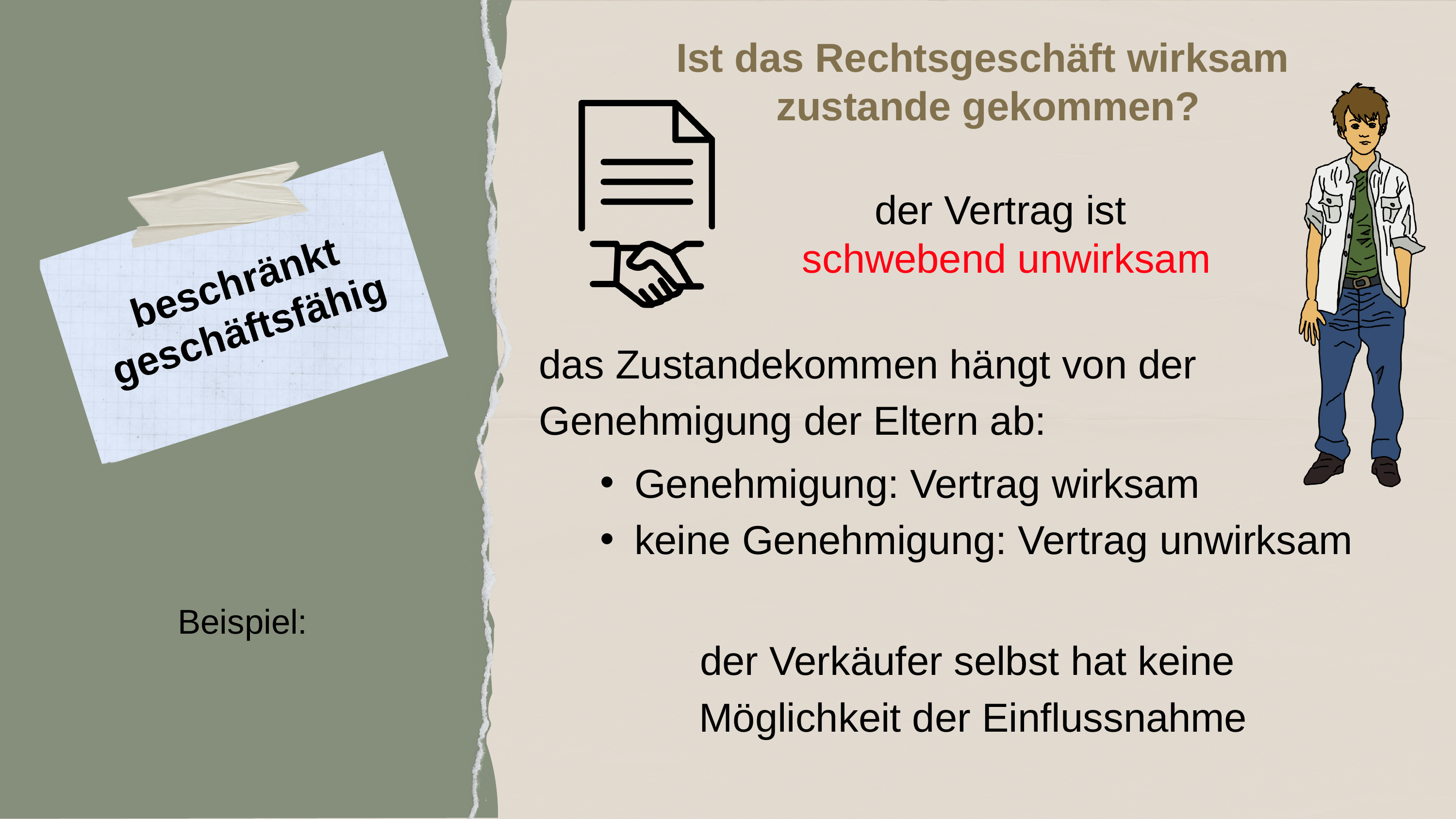

Ist das Rechtsgeschäft wirksam
zustande gekommen?

der Vertrag ist
schwebend unwirksam

beschränkt
geschäftsfähig
das Zustandekommen hängt von der
Genehmigung der Eltern ab:
Genehmigung: Vertrag wirksam
keine Genehmigung: Vertrag unwirksam
Beispiel:
der Verkäufer selbst hat keine
Möglichkeit der Einflussnahme